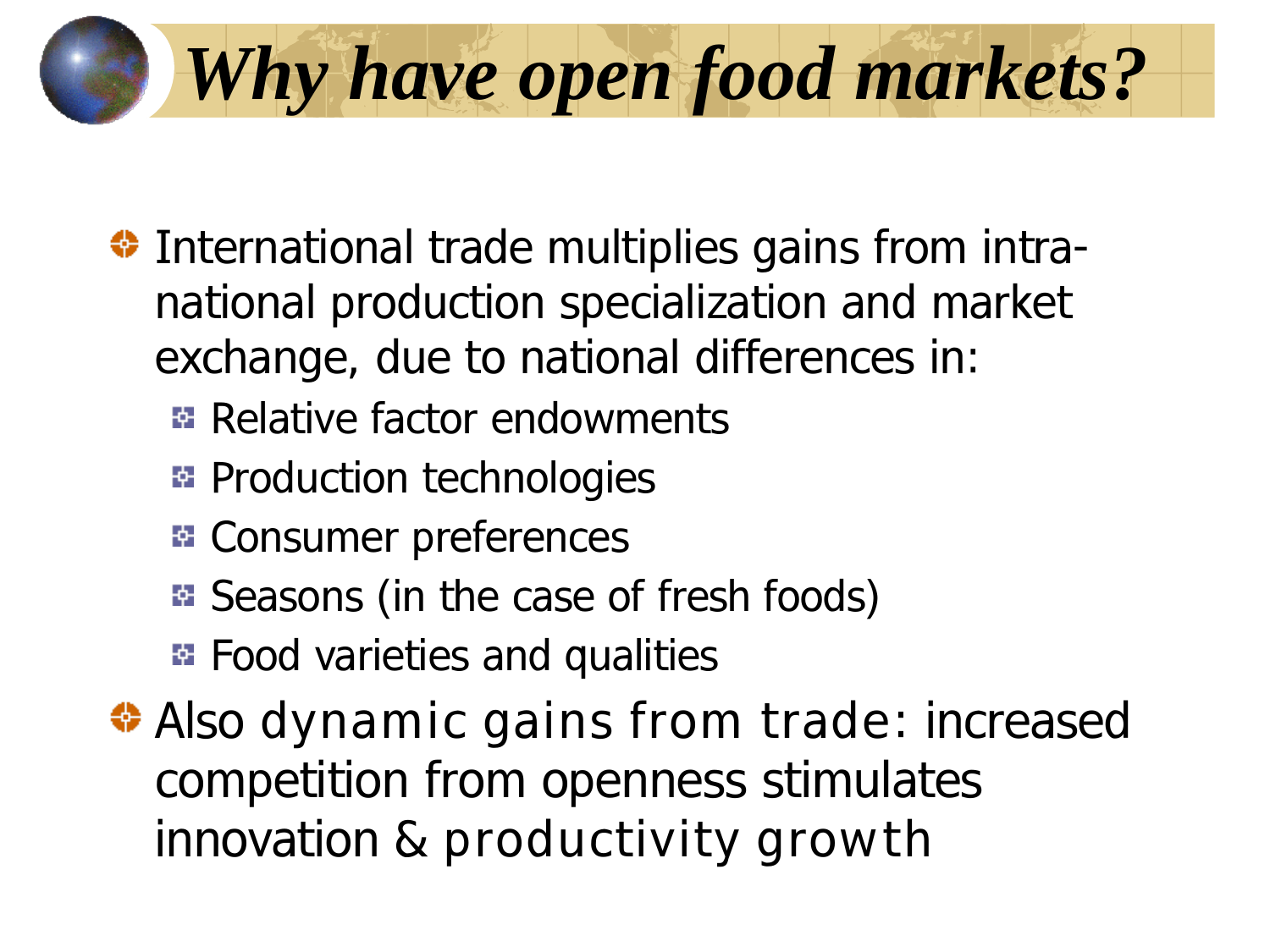

# Why have open food markets?
International trade multiplies gains from intra-national production specialization and market exchange, due to national differences in:
Relative factor endowments
Production technologies
Consumer preferences
Seasons (in the case of fresh foods)
Food varieties and qualities
Also dynamic gains from trade: increased competition from openness stimulates innovation & productivity growth